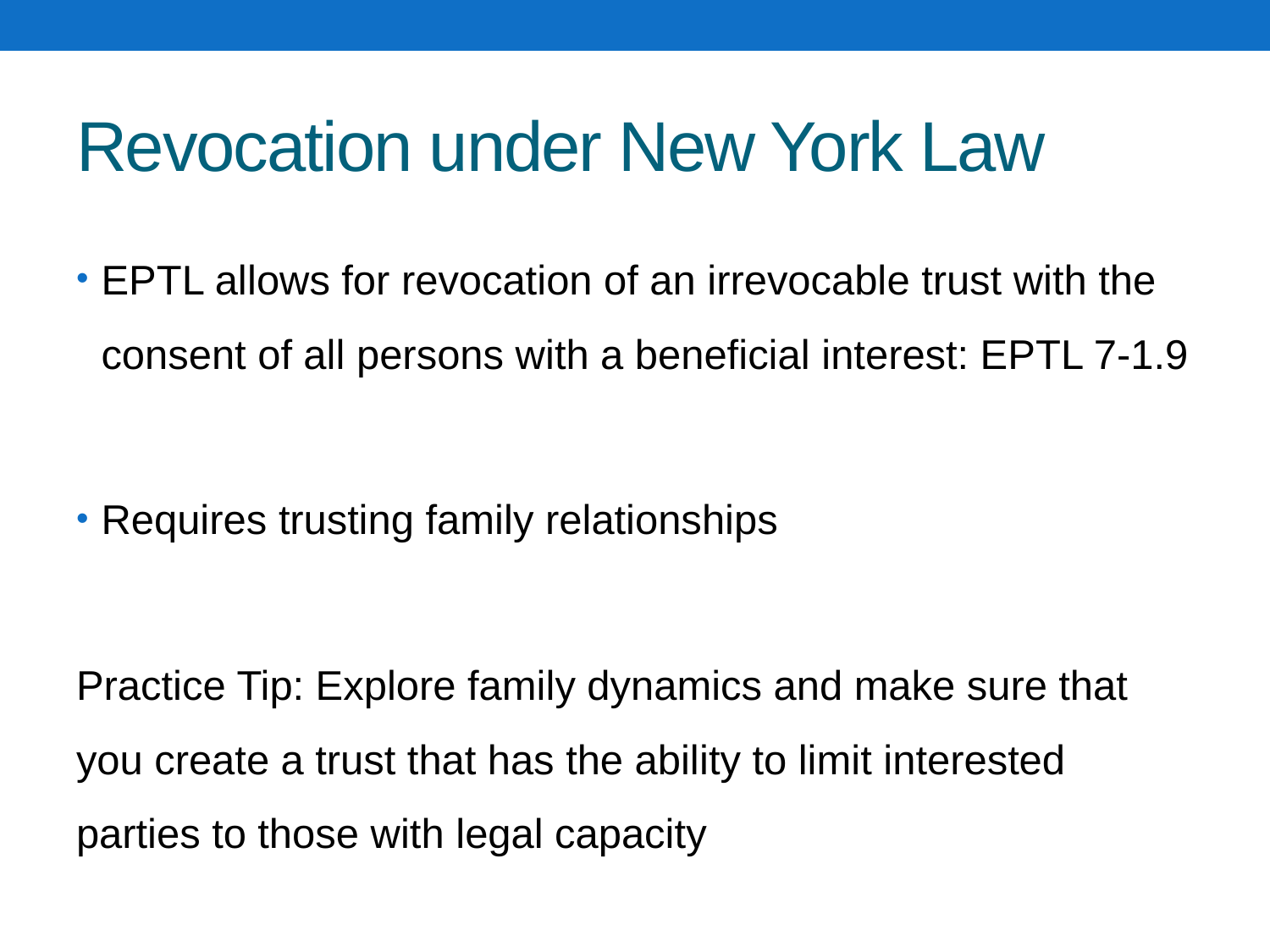

# Revocation under New York Law
EPTL allows for revocation of an irrevocable trust with the consent of all persons with a beneficial interest: EPTL 7-1.9

Requires trusting family relationships

Practice Tip: Explore family dynamics and make sure that you create a trust that has the ability to limit interested parties to those with legal capacity